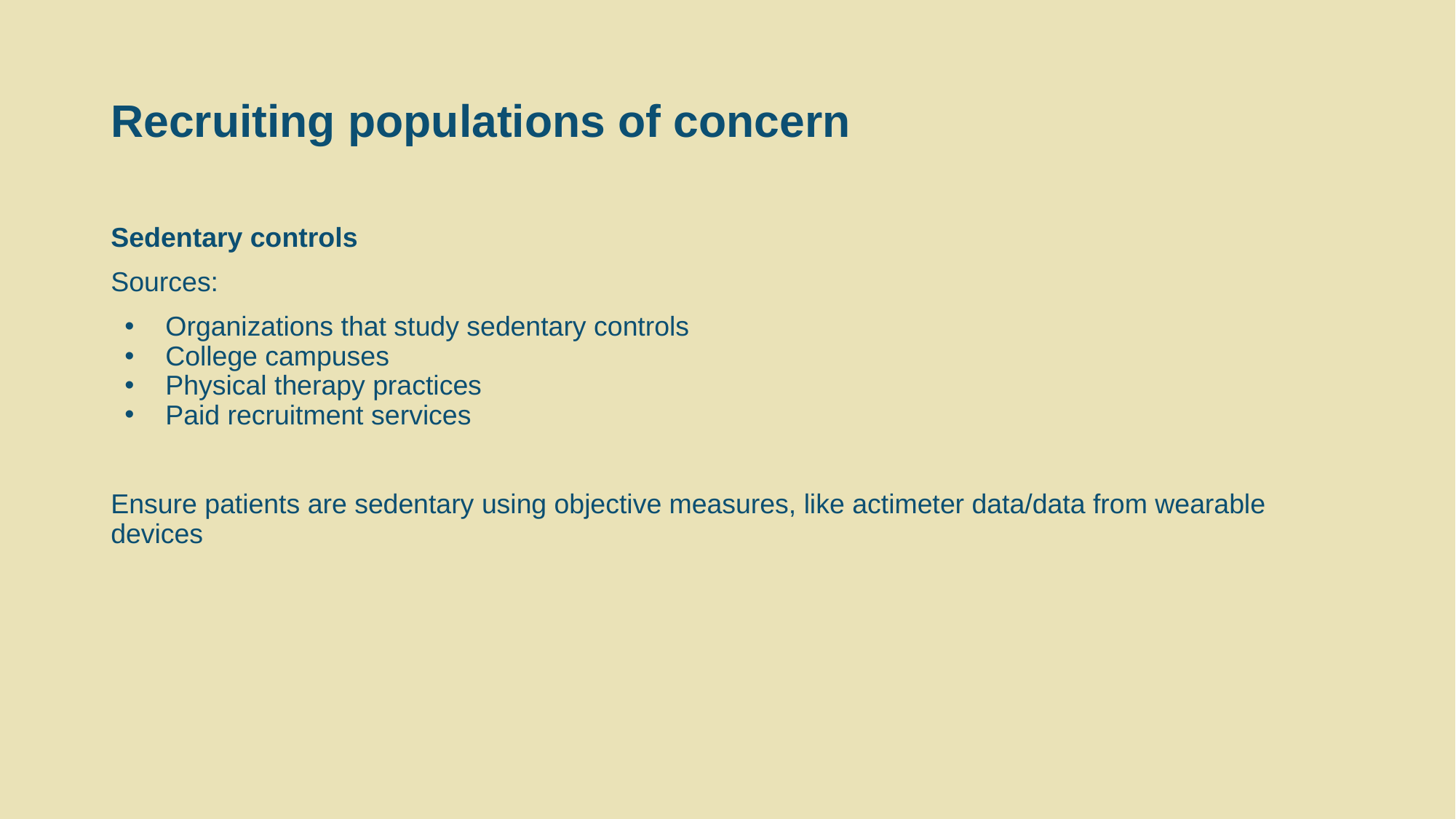

# Recruiting populations of concern
Sedentary controls
Sources:
Organizations that study sedentary controls
College campuses
Physical therapy practices
Paid recruitment services

Ensure patients are sedentary using objective measures, like actimeter data/data from wearable devices